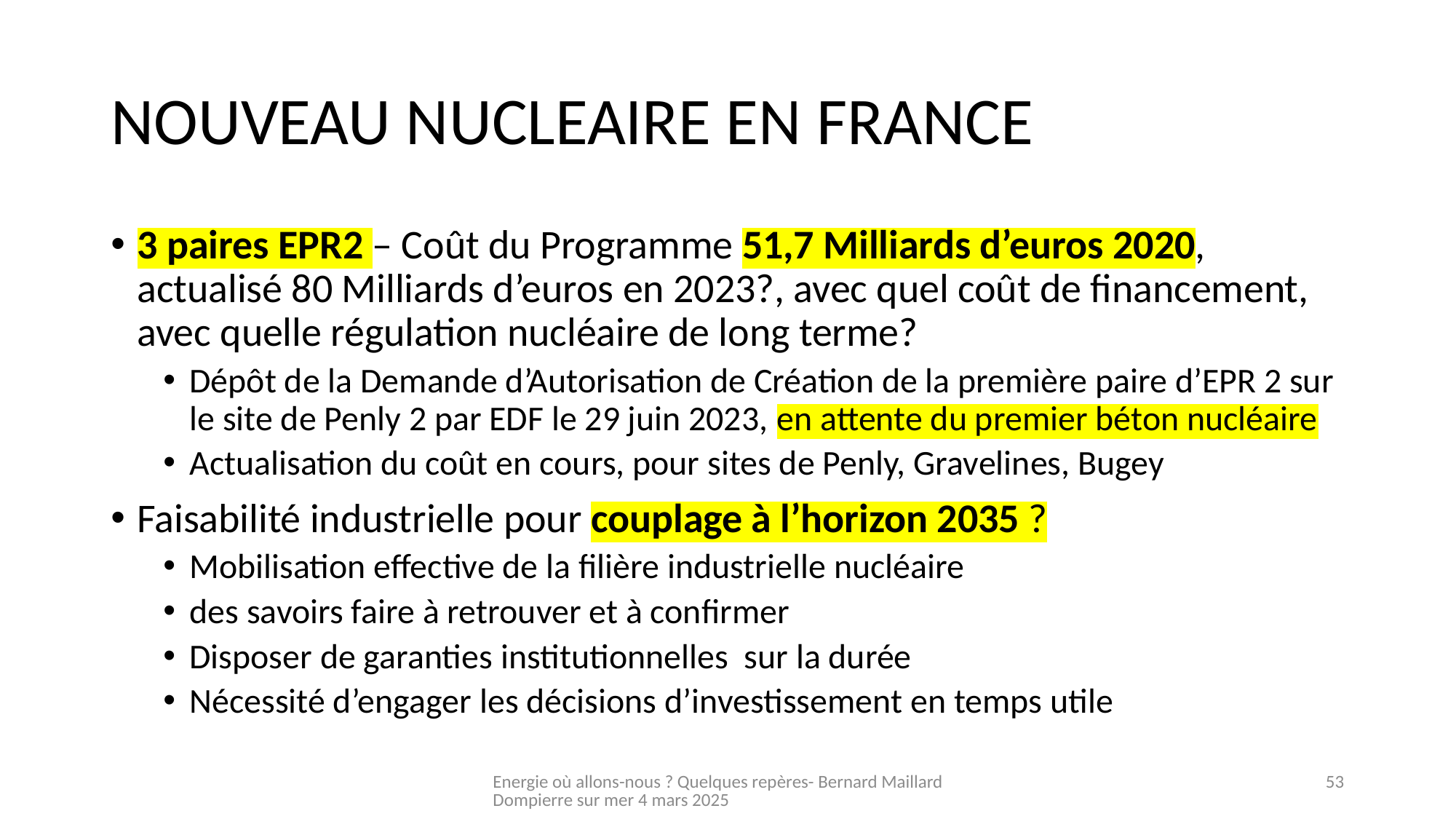

# NOUVEAU NUCLEAIRE EN FRANCE
3 paires EPR2 – Coût du Programme 51,7 Milliards d’euros 2020, actualisé 80 Milliards d’euros en 2023?, avec quel coût de financement, avec quelle régulation nucléaire de long terme?
Dépôt de la Demande d’Autorisation de Création de la première paire d’EPR 2 sur le site de Penly 2 par EDF le 29 juin 2023, en attente du premier béton nucléaire
Actualisation du coût en cours, pour sites de Penly, Gravelines, Bugey
Faisabilité industrielle pour couplage à l’horizon 2035 ?
Mobilisation effective de la filière industrielle nucléaire
des savoirs faire à retrouver et à confirmer
Disposer de garanties institutionnelles  sur la durée
Nécessité d’engager les décisions d’investissement en temps utile

Energie où allons-nous ? Quelques repères- Bernard Maillard  Dompierre sur mer 4 mars 2025
53